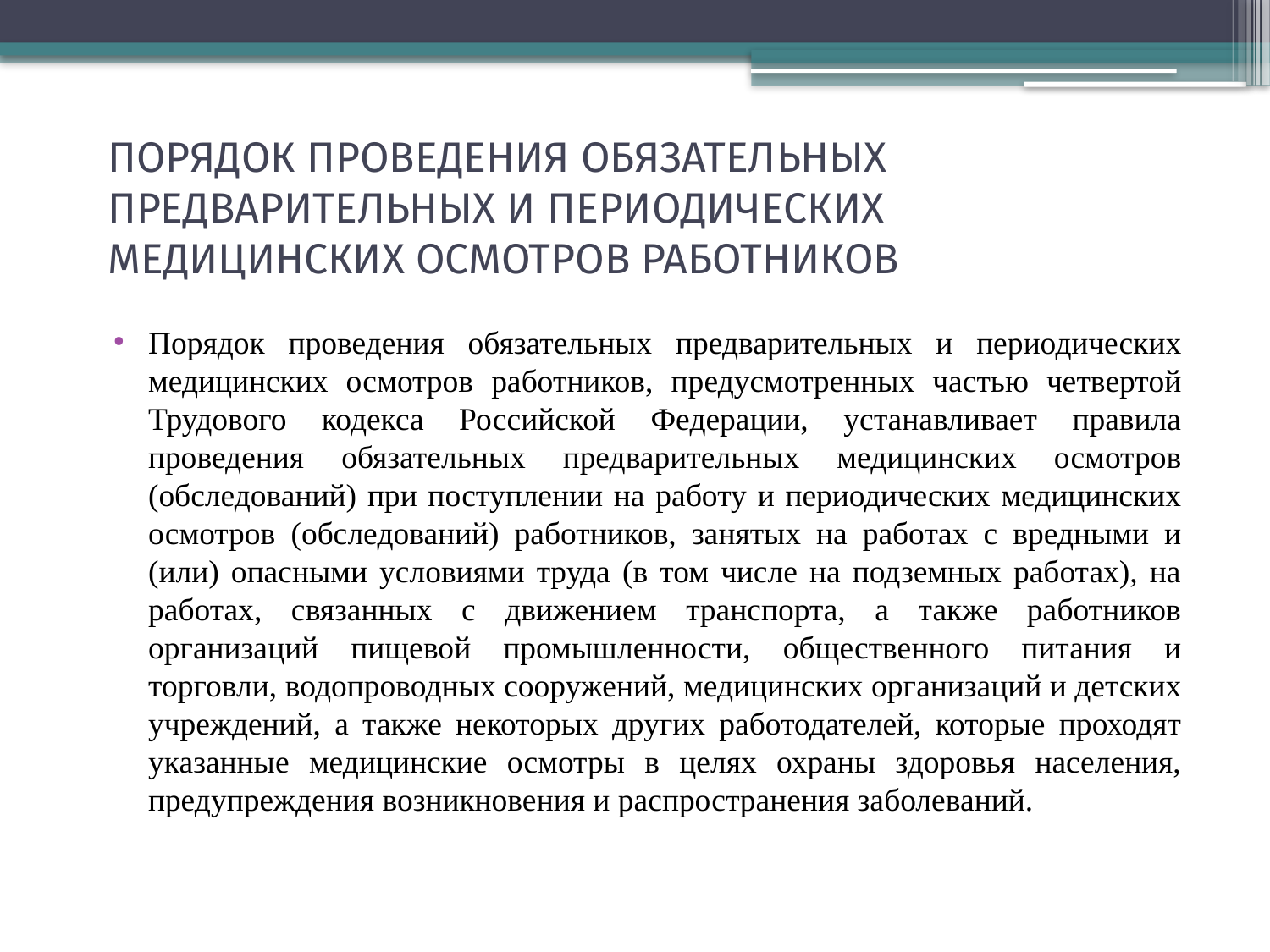

# ПОРЯДОК ПРОВЕДЕНИЯ ОБЯЗАТЕЛЬНЫХ ПРЕДВАРИТЕЛЬНЫХ И ПЕРИОДИЧЕСКИХ МЕДИЦИНСКИХ ОСМОТРОВ РАБОТНИКОВ
Порядок проведения обязательных предварительных и периодических медицинских осмотров работников, предусмотренных частью четвертой Трудового кодекса Российской Федерации, устанавливает правила проведения обязательных предварительных медицинских осмотров (обследований) при поступлении на работу и периодических медицинских осмотров (обследований) работников, занятых на работах с вредными и (или) опасными условиями труда (в том числе на подземных работах), на работах, связанных с движением транспорта, а также работников организаций пищевой промышленности, общественного питания и торговли, водопроводных сооружений, медицинских организаций и детских учреждений, а также некоторых других работодателей, которые проходят указанные медицинские осмотры в целях охраны здоровья населения, предупреждения возникновения и распространения заболеваний.